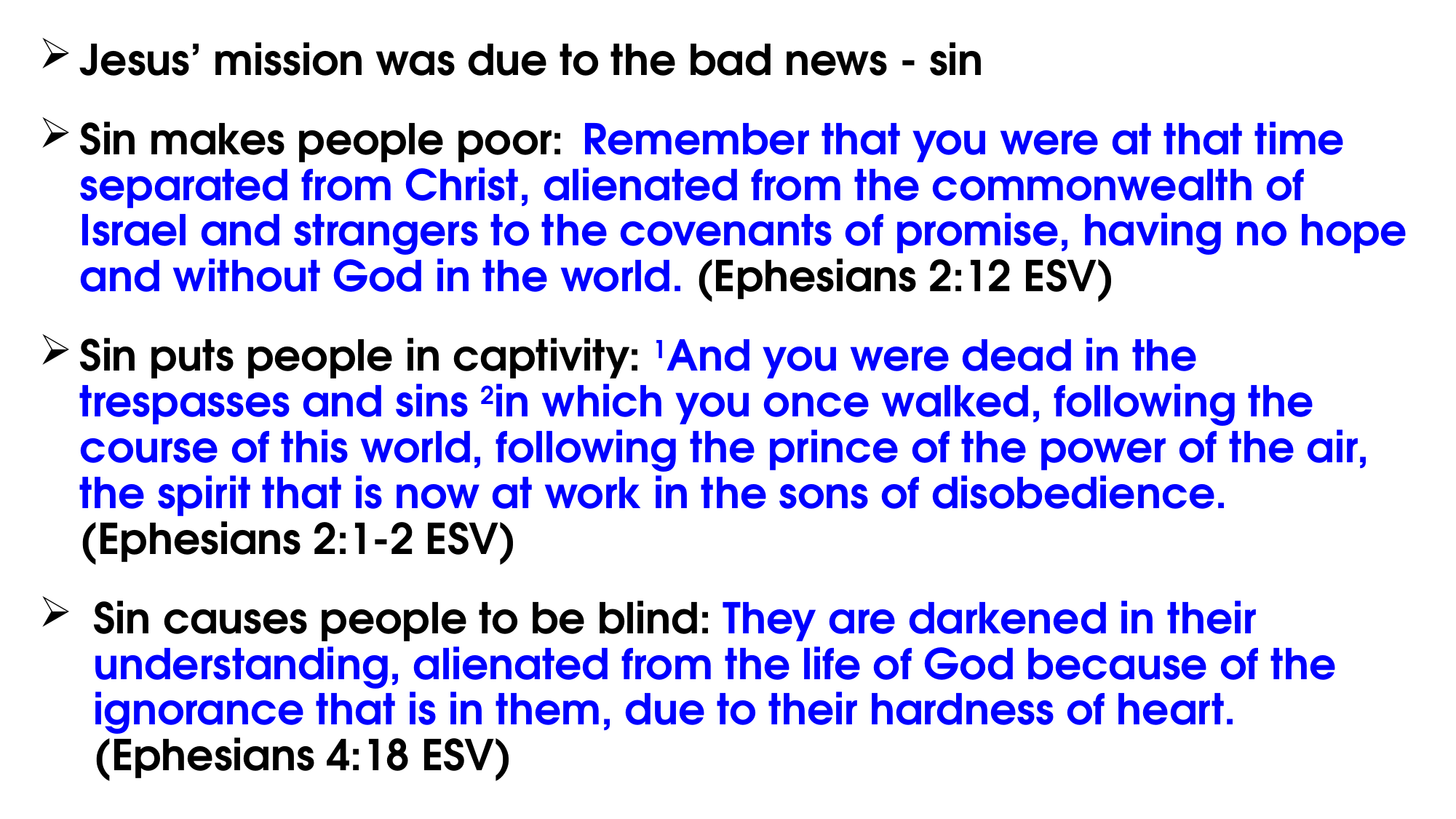

Jesus’ mission was due to the bad news - sin

Sin makes people poor:  Remember that you were at that time separated from Christ, alienated from the commonwealth of Israel and strangers to the covenants of promise, having no hope and without God in the world. (Ephesians 2:12 ESV)

Sin puts people in captivity: 1And you were dead in the trespasses and sins 2in which you once walked, following the course of this world, following the prince of the power of the air, the spirit that is now at work in the sons of disobedience. (Ephesians 2:1-2 ESV)

Sin causes people to be blind: They are darkened in their understanding, alienated from the life of God because of the ignorance that is in them, due to their hardness of heart. (Ephesians 4:18 ESV)